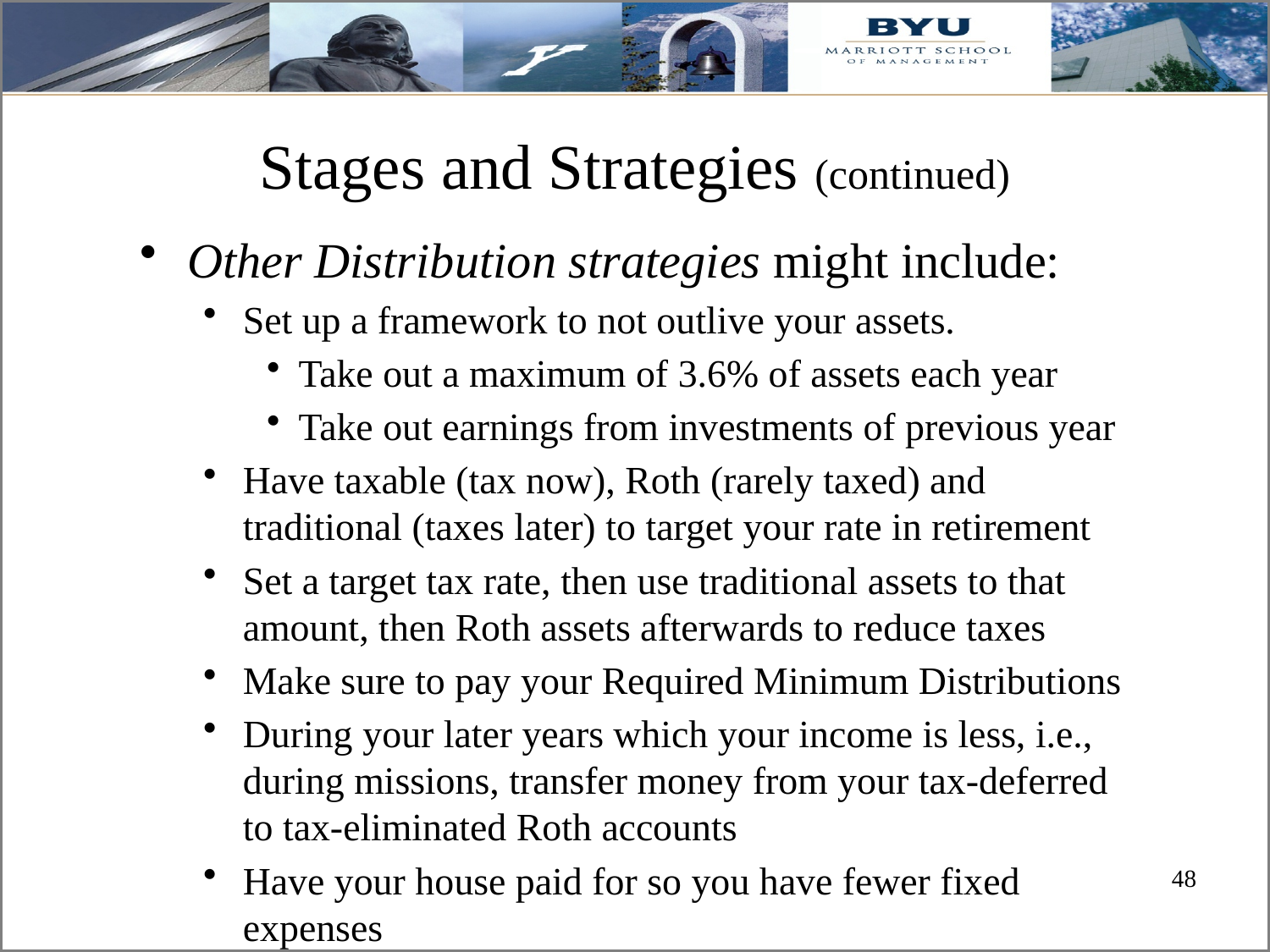

# Stages and Strategies (continued)
Other Distribution strategies might include:
Set up a framework to not outlive your assets.
Take out a maximum of 3.6% of assets each year
Take out earnings from investments of previous year
Have taxable (tax now), Roth (rarely taxed) and traditional (taxes later) to target your rate in retirement
Set a target tax rate, then use traditional assets to that amount, then Roth assets afterwards to reduce taxes
Make sure to pay your Required Minimum Distributions
During your later years which your income is less, i.e., during missions, transfer money from your tax-deferred to tax-eliminated Roth accounts
Have your house paid for so you have fewer fixed expenses